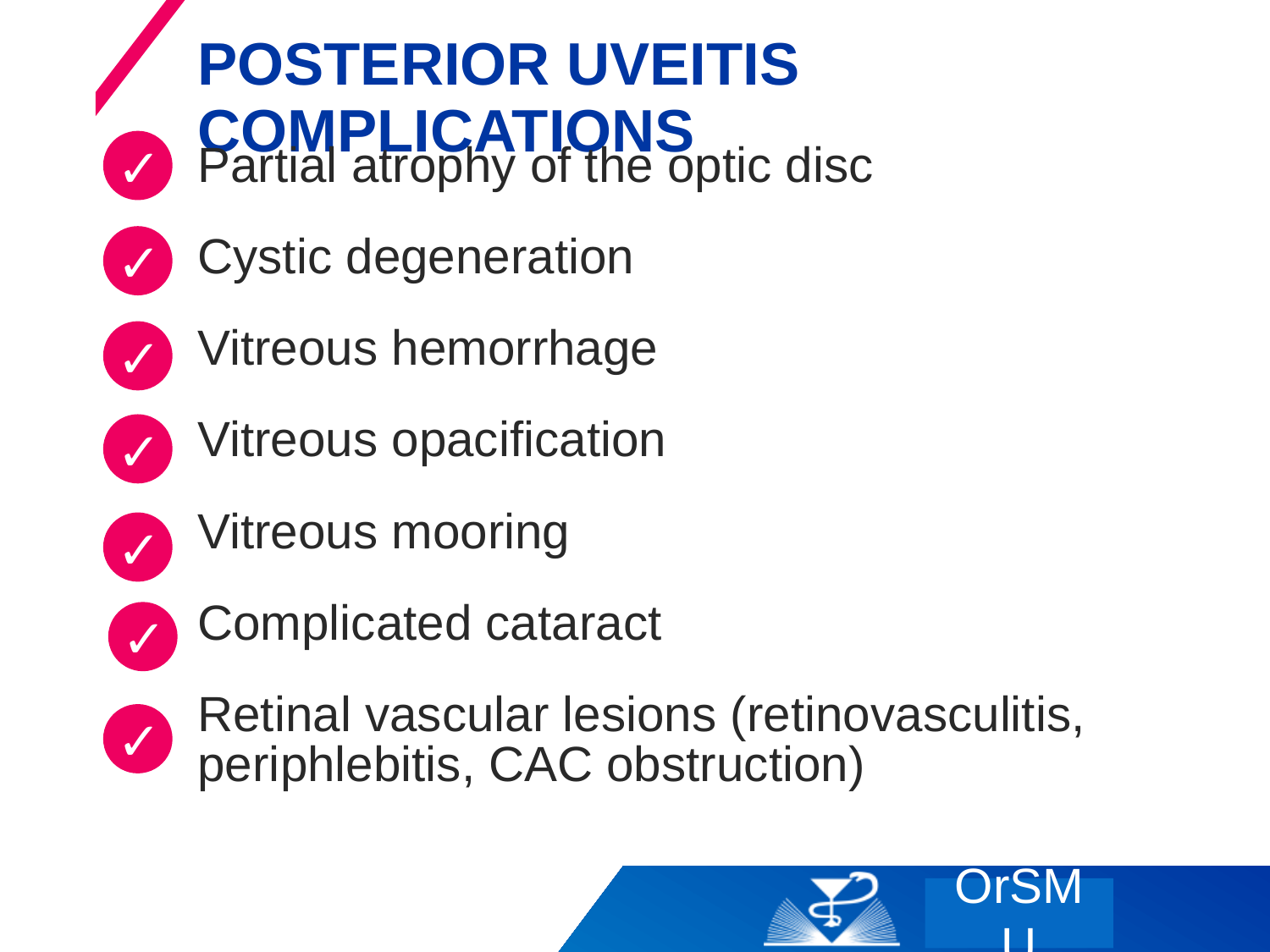

# Posterior uveitis complications

✓
Partial atrophy of the optic disc
Cystic degeneration
Vitreous hemorrhage
Vitreous opacification
Vitreous mooring
Complicated cataract
Retinal vascular lesions (retinovasculitis, periphlebitis, CAC obstruction)

✓

✓

✓

✓

✓

✓
OrSMU